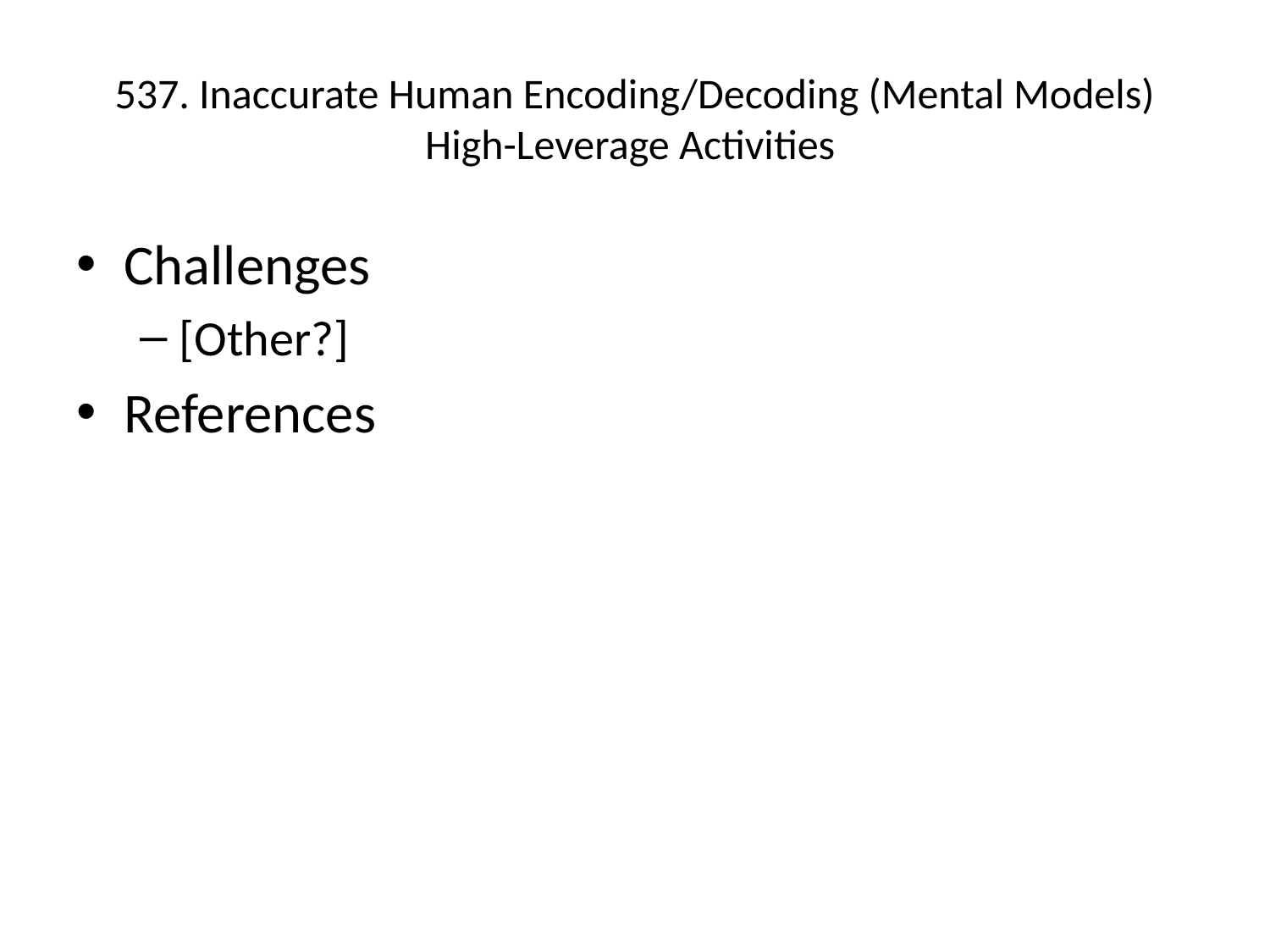

# 537. Inaccurate Human Encoding/Decoding (Mental Models) High-Leverage Activities
Challenges
[Other?]
References